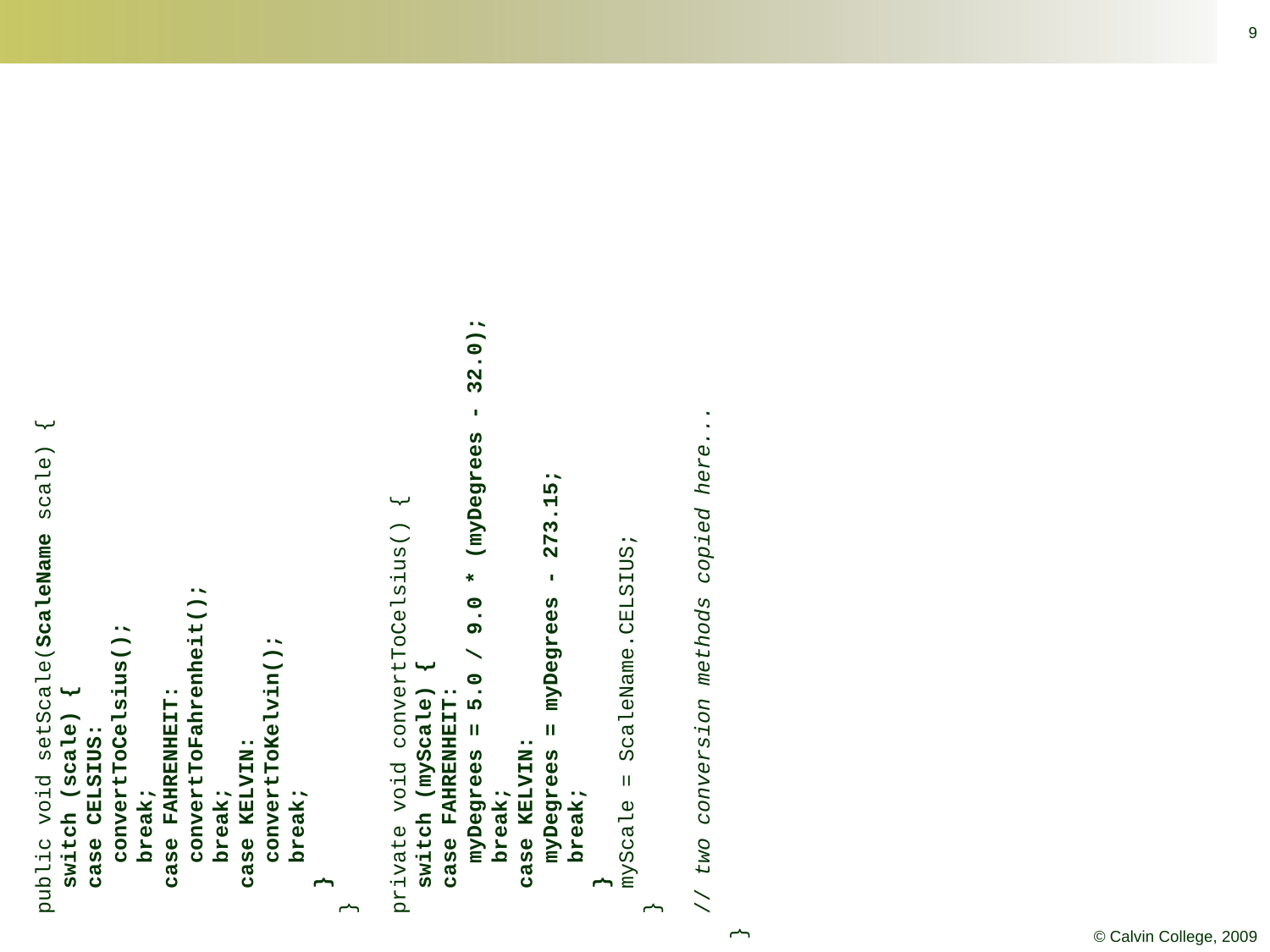

9

  public void setScale(ScaleName scale) {
    switch (scale) {
    case CELSIUS:
      convertToCelsius();
      break;
    case FAHRENHEIT:
      convertToFahrenheit();
      break;
    case KELVIN:
      convertToKelvin();
      break;
    }
  }

  private void convertToCelsius() {
    switch (myScale) {
    case FAHRENHEIT:
      myDegrees = 5.0 / 9.0 * (myDegrees - 32.0);
      break;
    case KELVIN:
      myDegrees = myDegrees - 273.15;
      break;
    }
    myScale = ScaleName.CELSIUS;
  }

  // two conversion methods copied here...

}